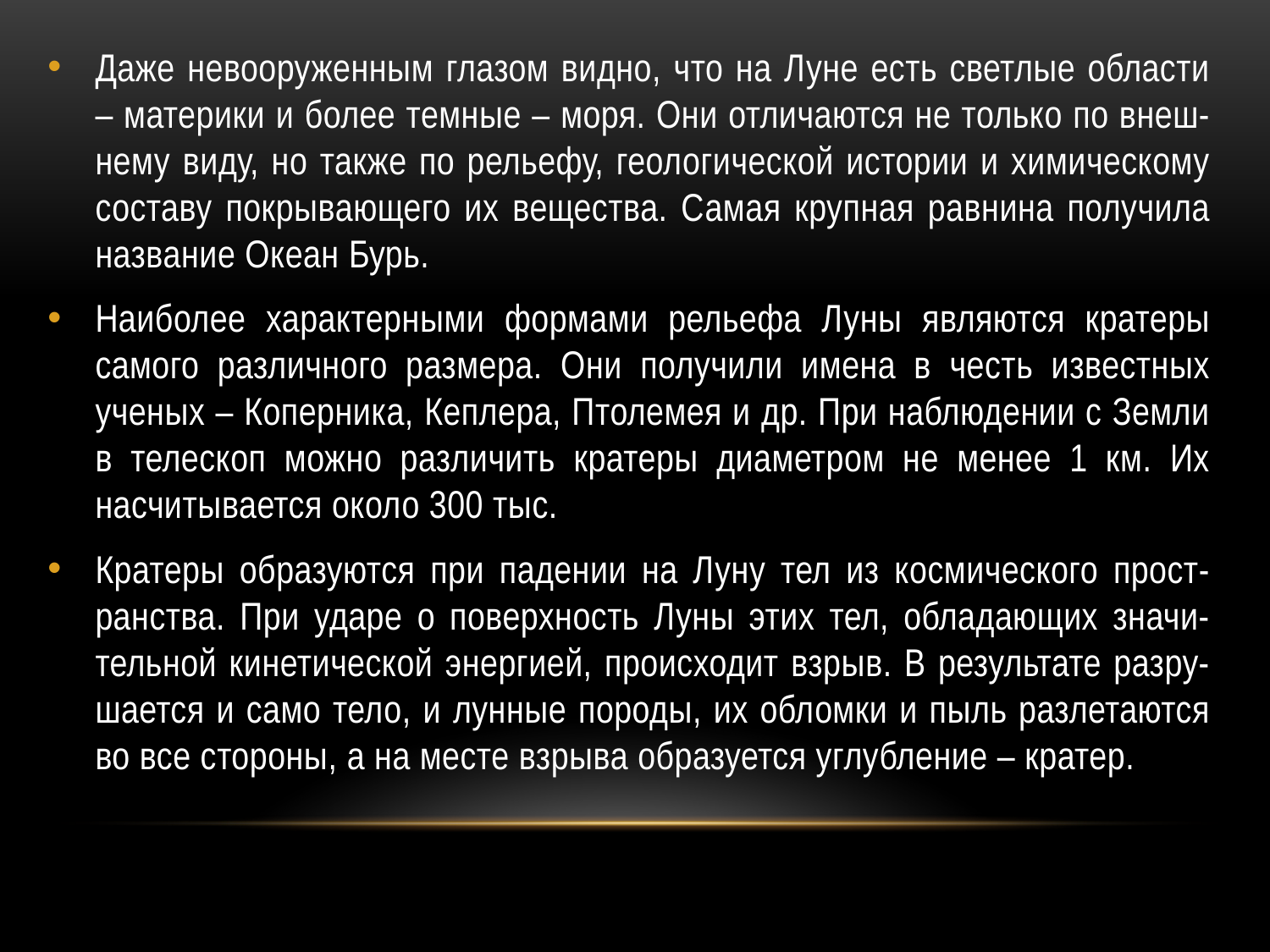

Даже невооруженным глазом видно, что на Луне есть светлые области – материки и более темные – моря. Они отличаются не только по внеш-нему виду, но также по рельефу, геологической истории и химическому составу покрывающего их вещества. Самая крупная равнина получила название Океан Бурь.
Наиболее характерными формами рельефа Луны являются кратеры самого различного размера. Они получили имена в честь известных ученых – Коперника, Кеплера, Птолемея и др. При наблюдении с Земли в телескоп можно различить кратеры диаметром не менее 1 км. Их насчитывается около 300 тыс.
Кратеры образуются при падении на Луну тел из космического прост-ранства. При ударе о поверхность Луны этих тел, обладающих значи-тельной кинетической энергией, происходит взрыв. В результате разру-шается и само тело, и лунные породы, их обломки и пыль разлетаются во все стороны, а на месте взрыва образуется углубление – кратер.